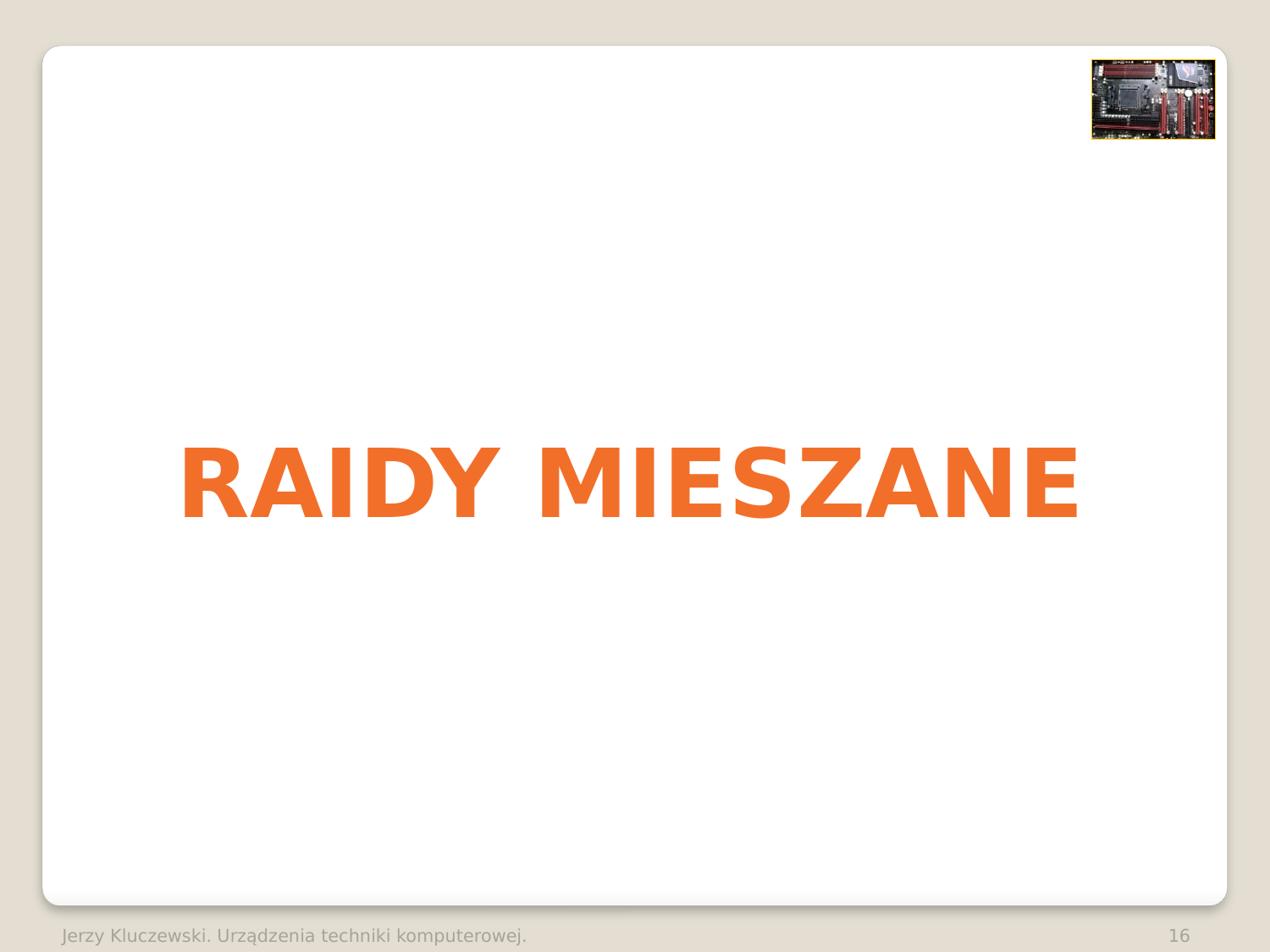

RAIDy mieszane
Jerzy Kluczewski. Urządzenia techniki komputerowej.
16